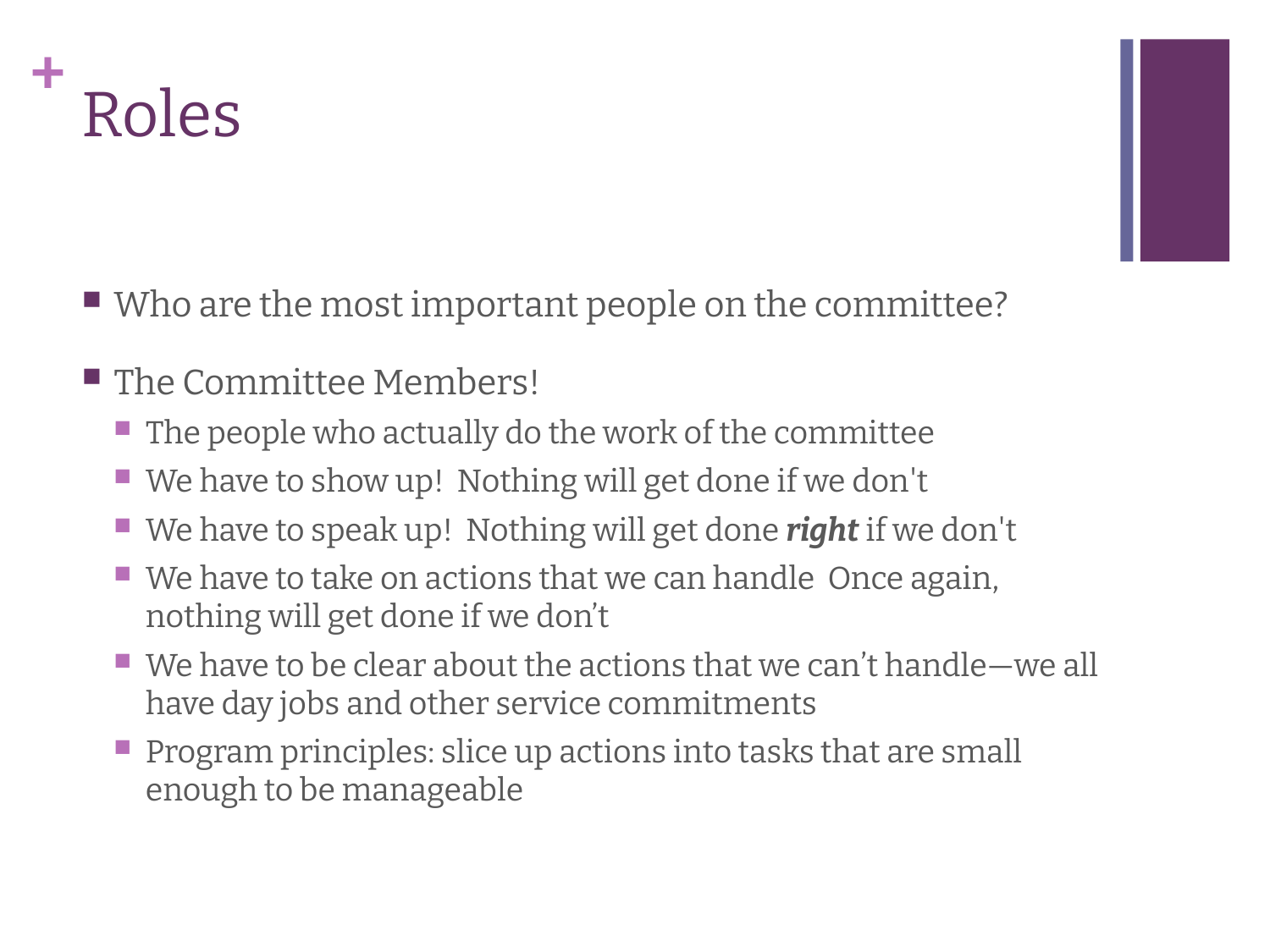

# Roles
Who are the most important people on the committee?
The Committee Members!
The people who actually do the work of the committee
We have to show up!  Nothing will get done if we don't
We have to speak up!  Nothing will get done right if we don't
We have to take on actions that we can handle  Once again, nothing will get done if we don’t
We have to be clear about the actions that we can’t handle—we all have day jobs and other service commitments
Program principles: slice up actions into tasks that are small enough to be manageable